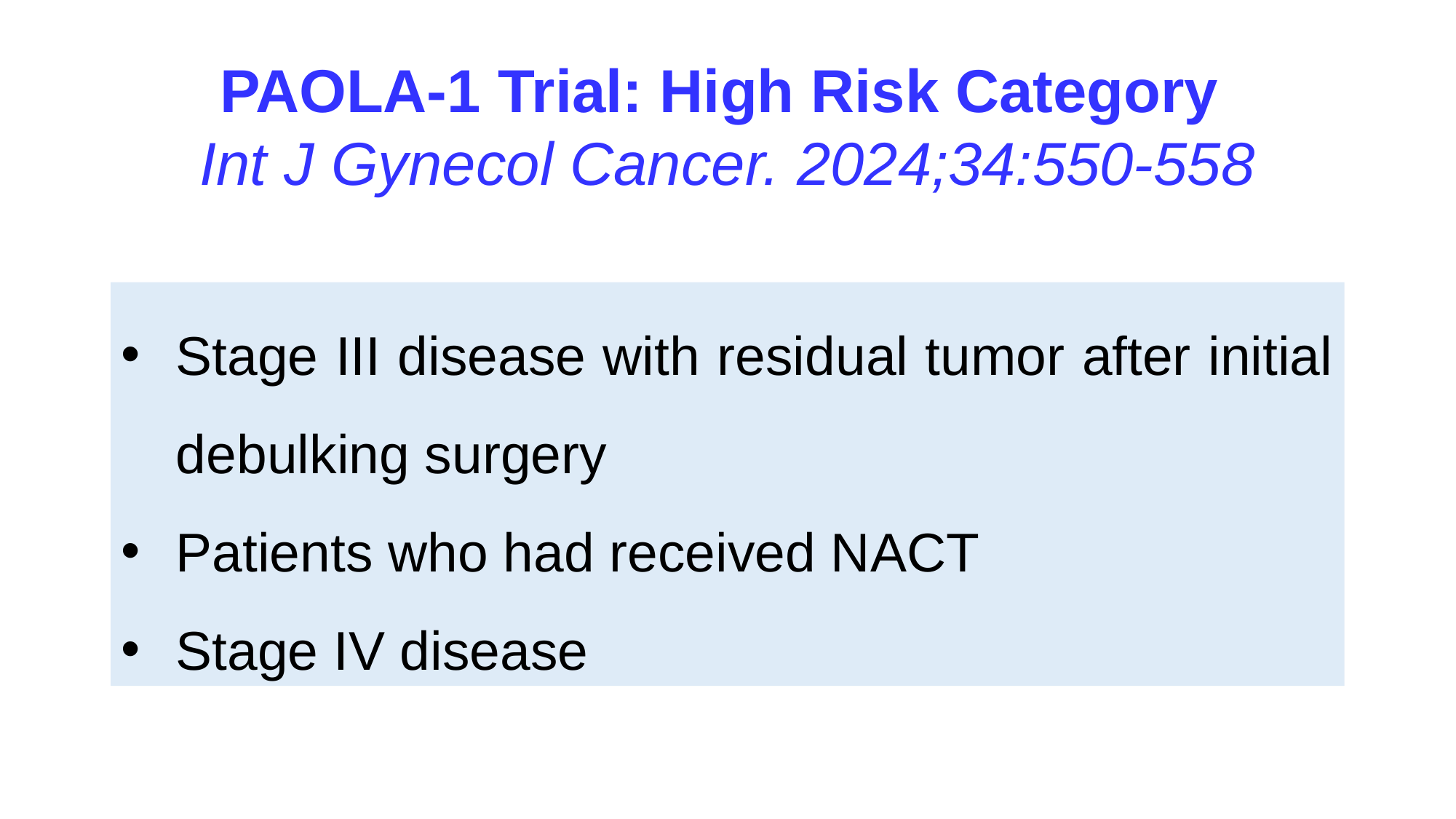

PAOLA-1 Trial: High Risk Category
Int J Gynecol Cancer. 2024;34:550-558
Stage III disease with residual tumor after initial debulking surgery
Patients who had received NACT
Stage IV disease